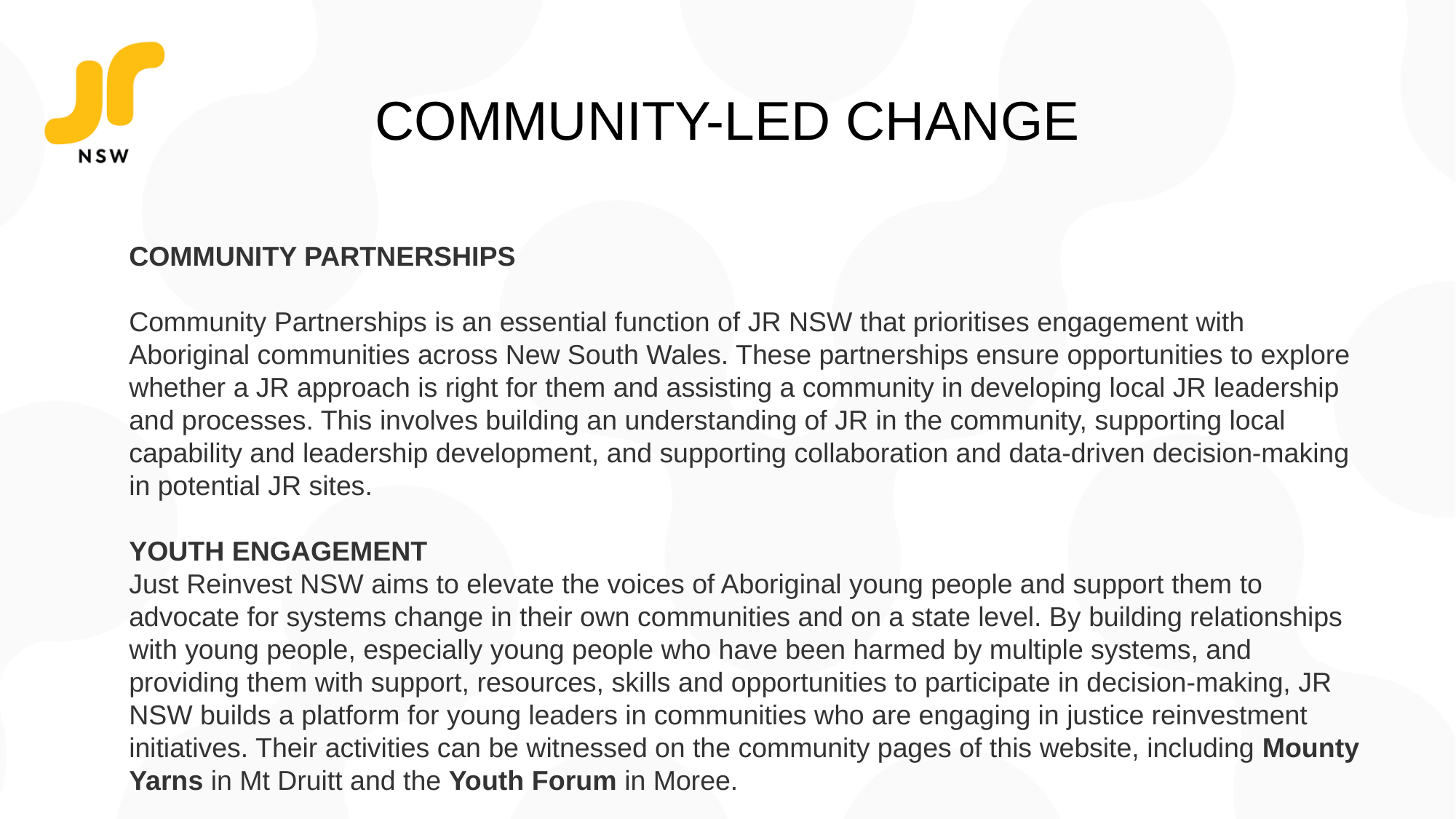

# COMMUNITY-LED CHANGE
COMMUNITY PARTNERSHIPS

Community Partnerships is an essential function of JR NSW that prioritises engagement with Aboriginal communities across New South Wales. These partnerships ensure opportunities to explore whether a JR approach is right for them and assisting a community in developing local JR leadership and processes. This involves building an understanding of JR in the community, supporting local capability and leadership development, and supporting collaboration and data-driven decision-making in potential JR sites.

YOUTH ENGAGEMENT
Just Reinvest NSW aims to elevate the voices of Aboriginal young people and support them to advocate for systems change in their own communities and on a state level. By building relationships with young people, especially young people who have been harmed by multiple systems, and providing them with support, resources, skills and opportunities to participate in decision-making, JR NSW builds a platform for young leaders in communities who are engaging in justice reinvestment initiatives. Their activities can be witnessed on the community pages of this website, including Mounty Yarns in Mt Druitt and the Youth Forum in Moree.